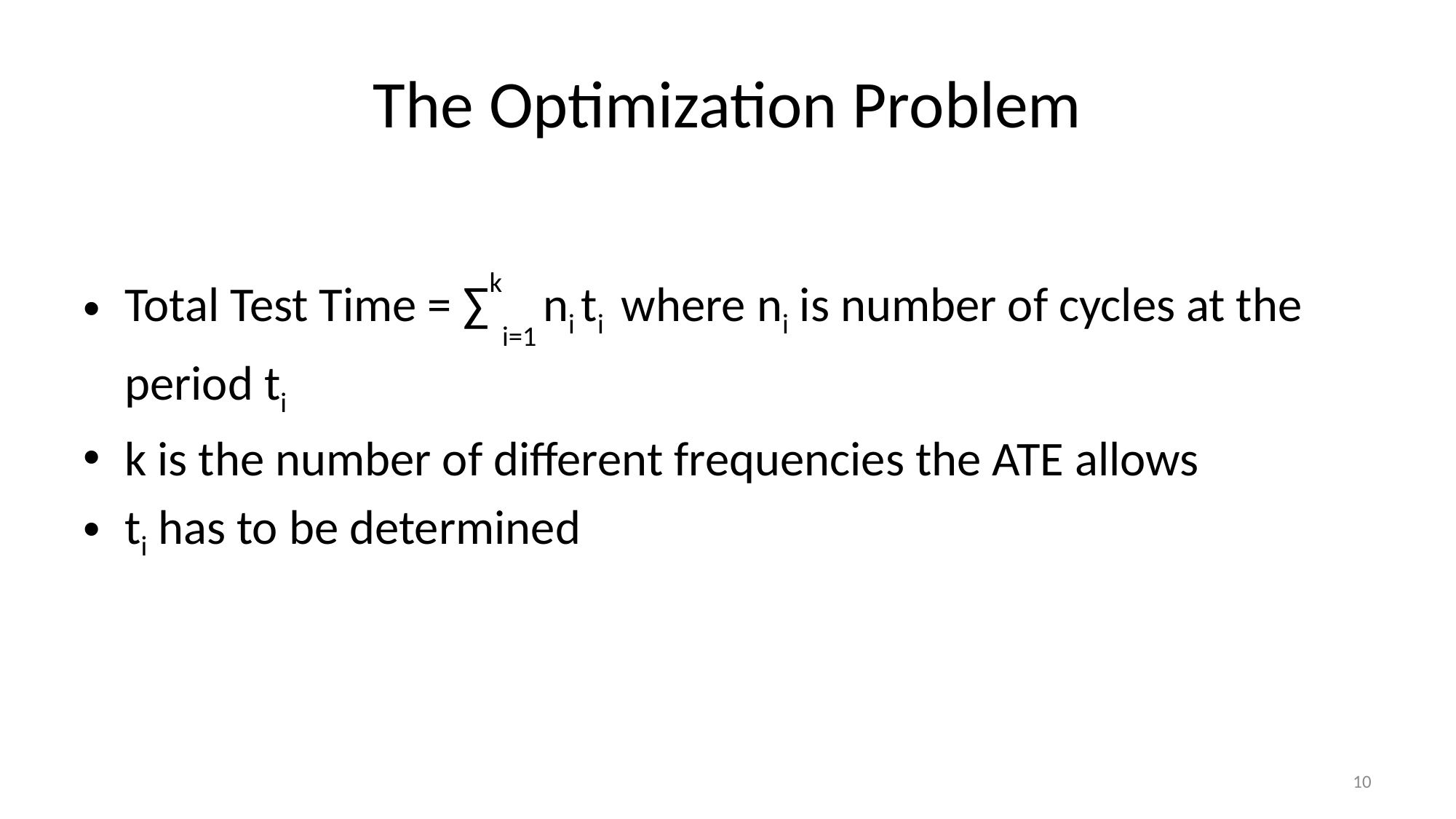

# The Optimization Problem

Total Test Time = ∑ki=1 ni ti  where ni is number of cycles at the period ti
k is the number of different frequencies the ATE allows
ti has to be determined

10